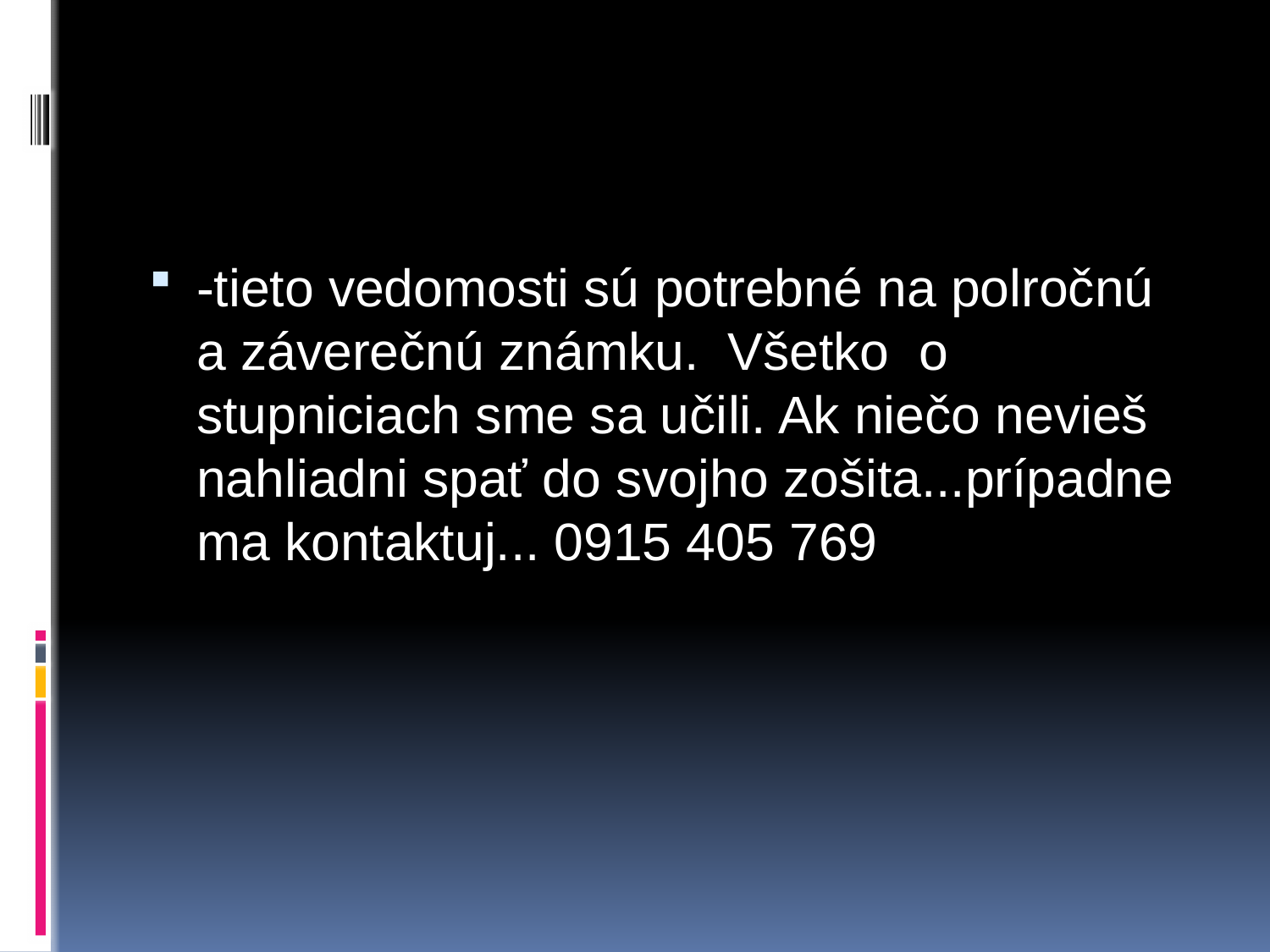

#
-tieto vedomosti sú potrebné na polročnú a záverečnú známku.  Všetko  o stupniciach sme sa učili. Ak niečo nevieš nahliadni spať do svojho zošita...prípadne ma kontaktuj... 0915 405 769